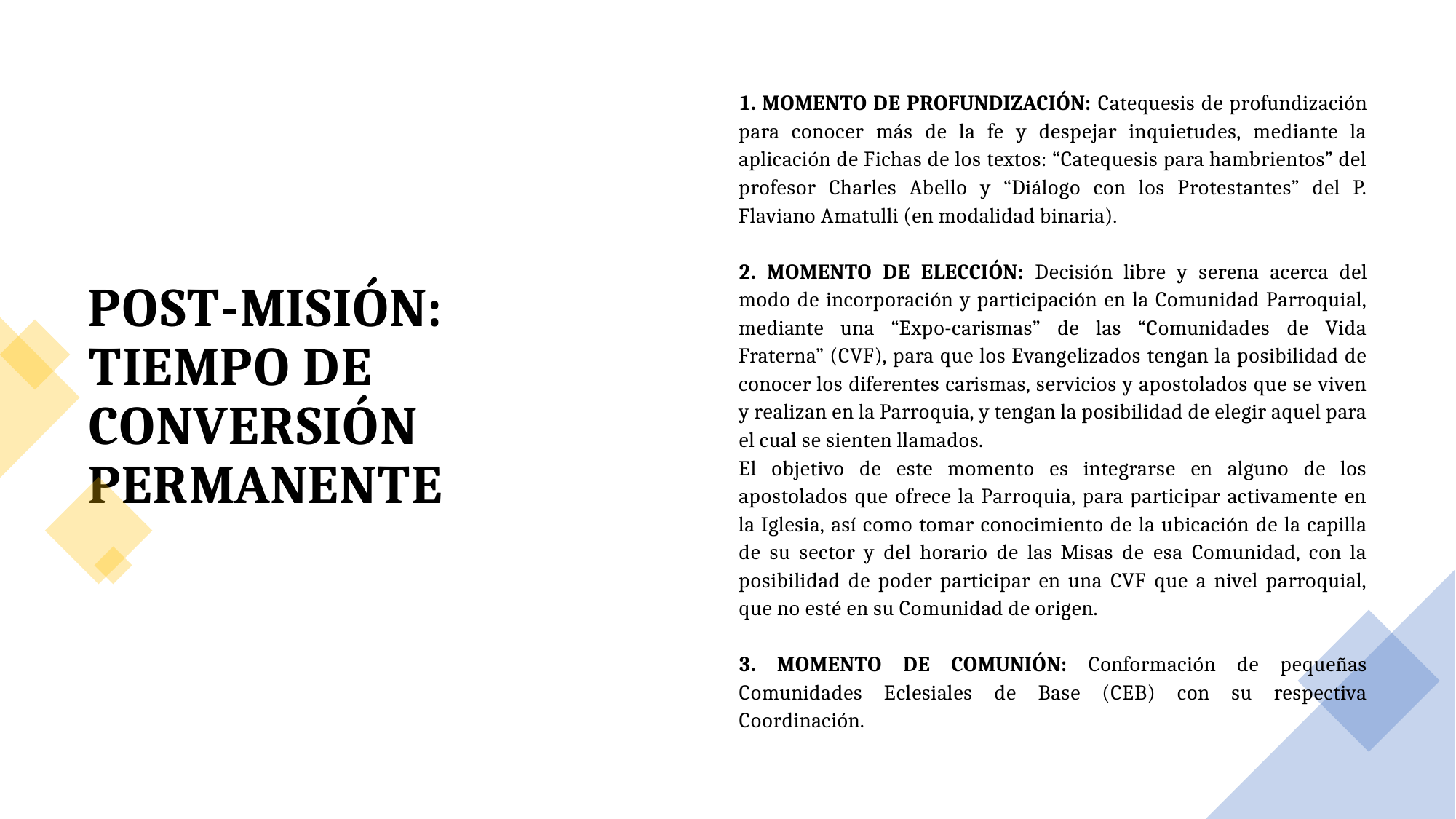

# POST-MISIÓN: TIEMPO DE CONVERSIÓN PERMANENTE
1. MOMENTO DE PROFUNDIZACIÓN: Catequesis de profundización para conocer más de la fe y despejar inquietudes, mediante la aplicación de Fichas de los textos: “Catequesis para hambrientos” del profesor Charles Abello y “Diálogo con los Protestantes” del P. Flaviano Amatulli (en modalidad binaria).

2. MOMENTO DE ELECCIÓN: Decisión libre y serena acerca del modo de incorporación y participación en la Comunidad Parroquial, mediante una “Expo-carismas” de las “Comunidades de Vida Fraterna” (CVF), para que los Evangelizados tengan la posibilidad de conocer los diferentes carismas, servicios y apostolados que se viven y realizan en la Parroquia, y tengan la posibilidad de elegir aquel para el cual se sienten llamados.
El objetivo de este momento es integrarse en alguno de los apostolados que ofrece la Parroquia, para participar activamente en la Iglesia, así como tomar conocimiento de la ubicación de la capilla de su sector y del horario de las Misas de esa Comunidad, con la posibilidad de poder participar en una CVF que a nivel parroquial, que no esté en su Comunidad de origen.

3. MOMENTO DE COMUNIÓN: Conformación de pequeñas Comunidades Eclesiales de Base (CEB) con su respectiva Coordinación.